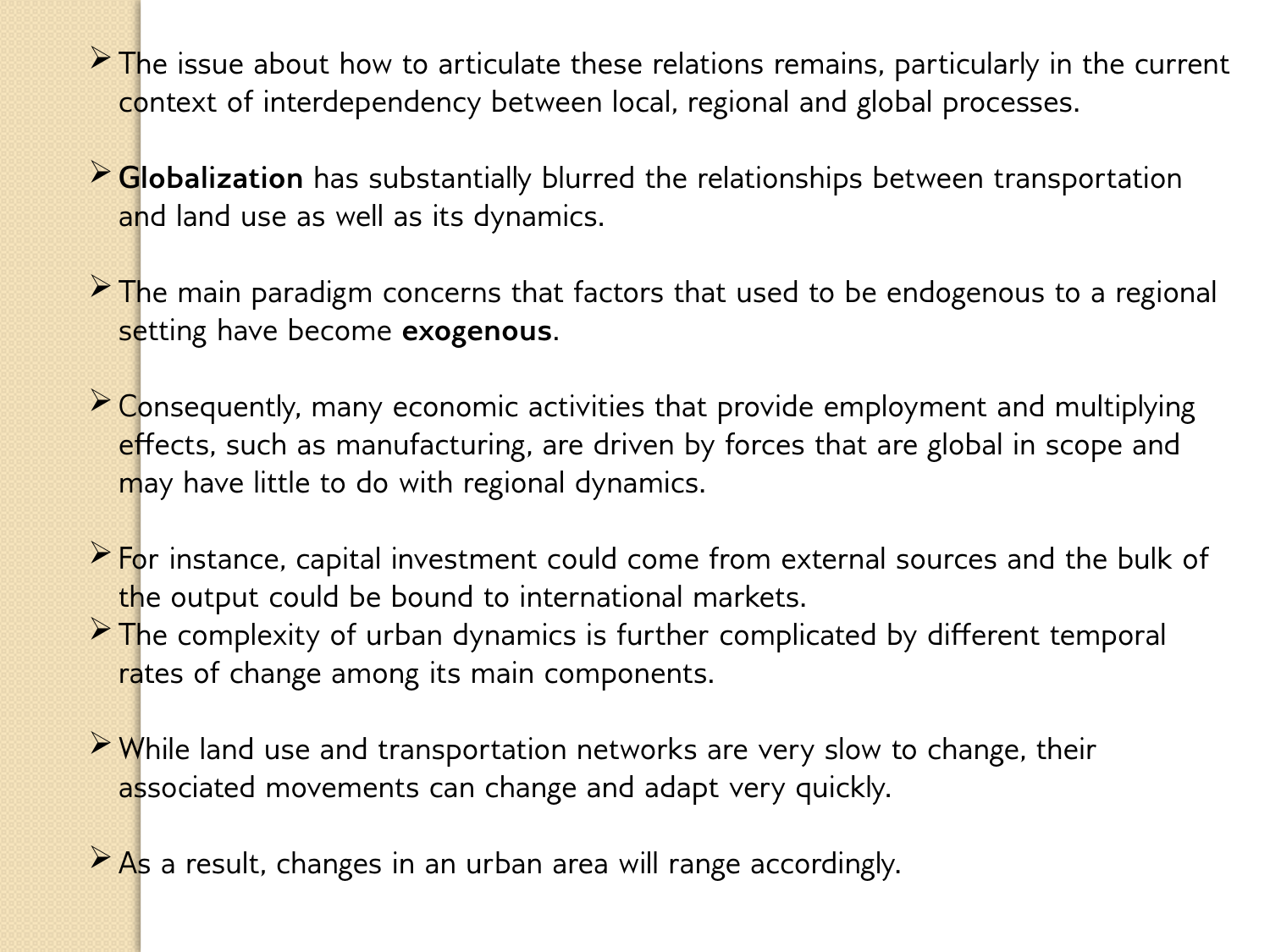

The issue about how to articulate these relations remains, particularly in the current context of interdependency between local, regional and global processes.

Globalization has substantially blurred the relationships between transportation and land use as well as its dynamics.

The main paradigm concerns that factors that used to be endogenous to a regional setting have become exogenous.

Consequently, many economic activities that provide employment and multiplying effects, such as manufacturing, are driven by forces that are global in scope and may have little to do with regional dynamics.

For instance, capital investment could come from external sources and the bulk of the output could be bound to international markets.
The complexity of urban dynamics is further complicated by different temporal rates of change among its main components.

While land use and transportation networks are very slow to change, their associated movements can change and adapt very quickly.

As a result, changes in an urban area will range accordingly.